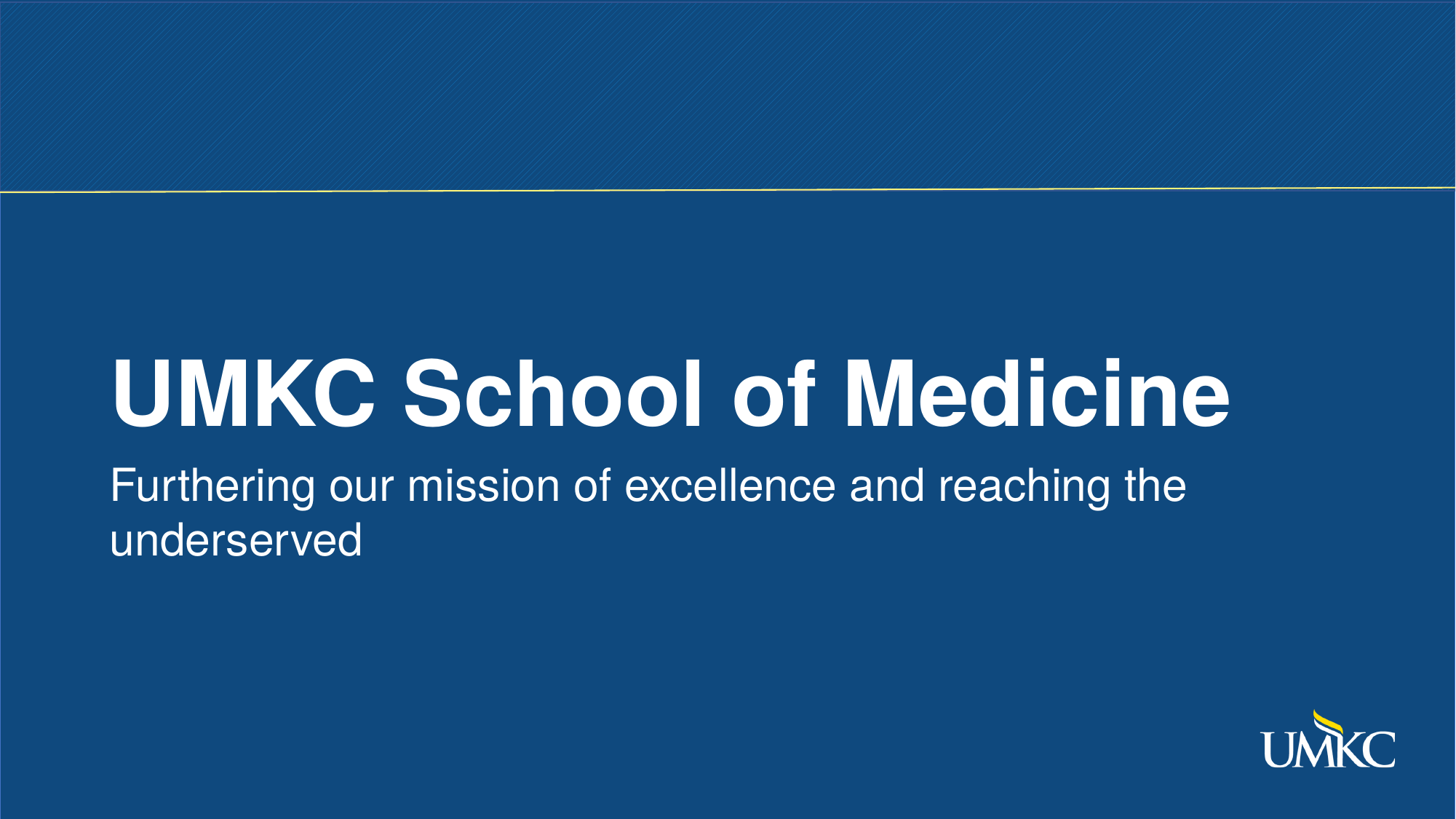

# UMKC School of Medicine
Furthering our mission of excellence and reaching the  underserved